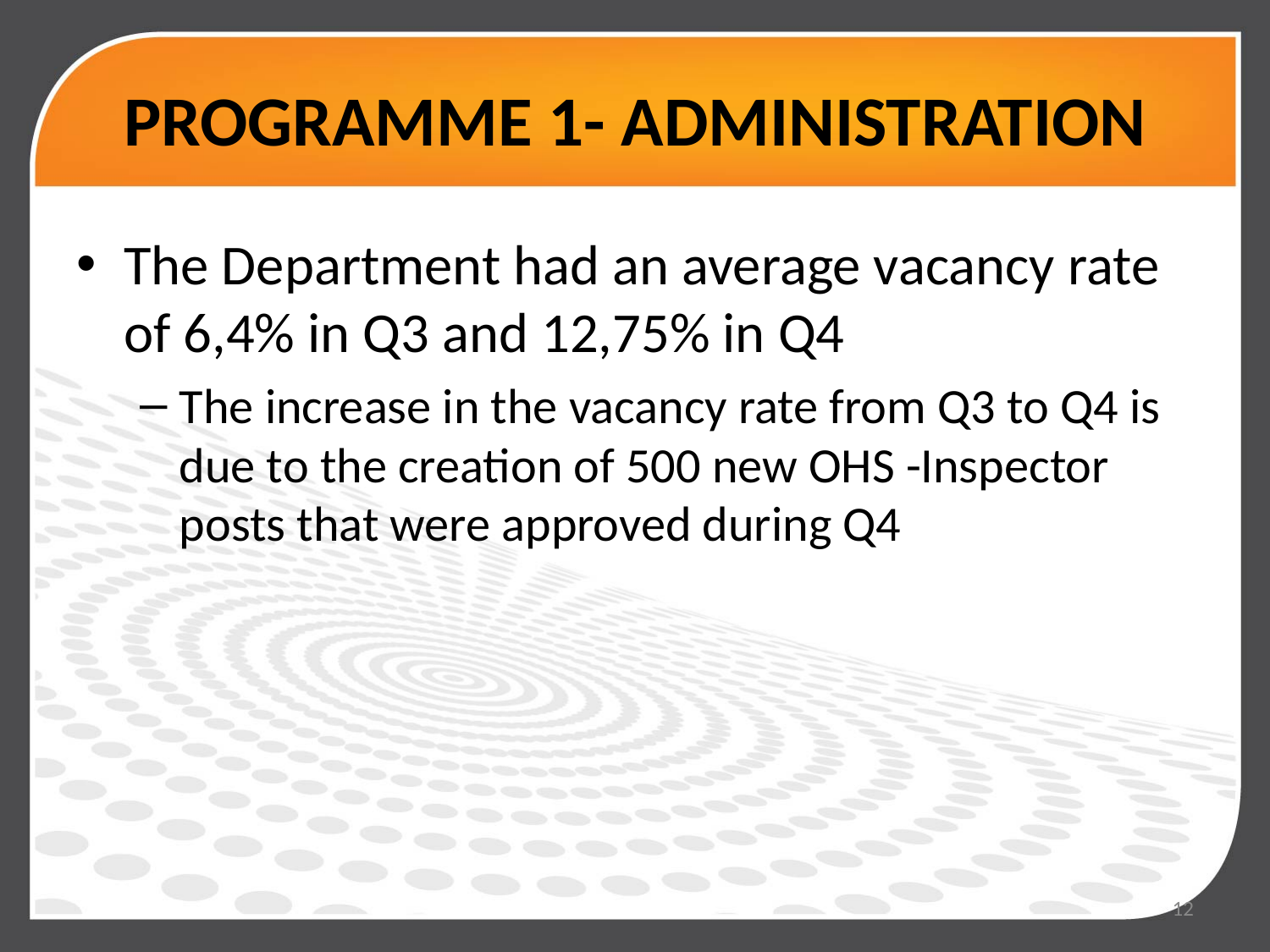

# PROGRAMME 1- ADMINISTRATION
The Department had an average vacancy rate of 6,4% in Q3 and 12,75% in Q4
The increase in the vacancy rate from Q3 to Q4 is due to the creation of 500 new OHS -Inspector posts that were approved during Q4
12